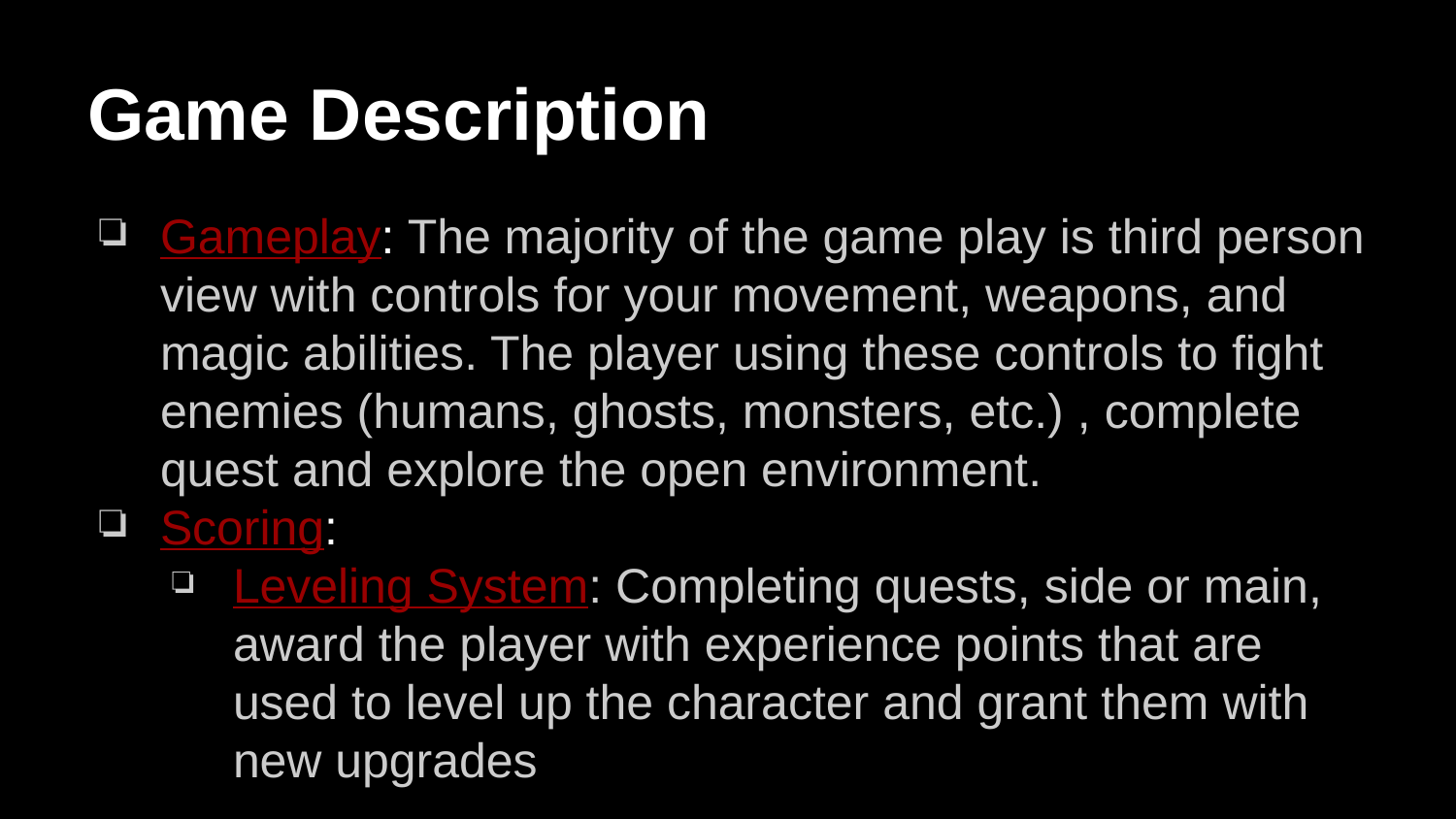

# Game Description
Gameplay: The majority of the game play is third person view with controls for your movement, weapons, and magic abilities. The player using these controls to fight enemies (humans, ghosts, monsters, etc.) , complete quest and explore the open environment.
Scoring:
Leveling System: Completing quests, side or main, award the player with experience points that are used to level up the character and grant them with new upgrades